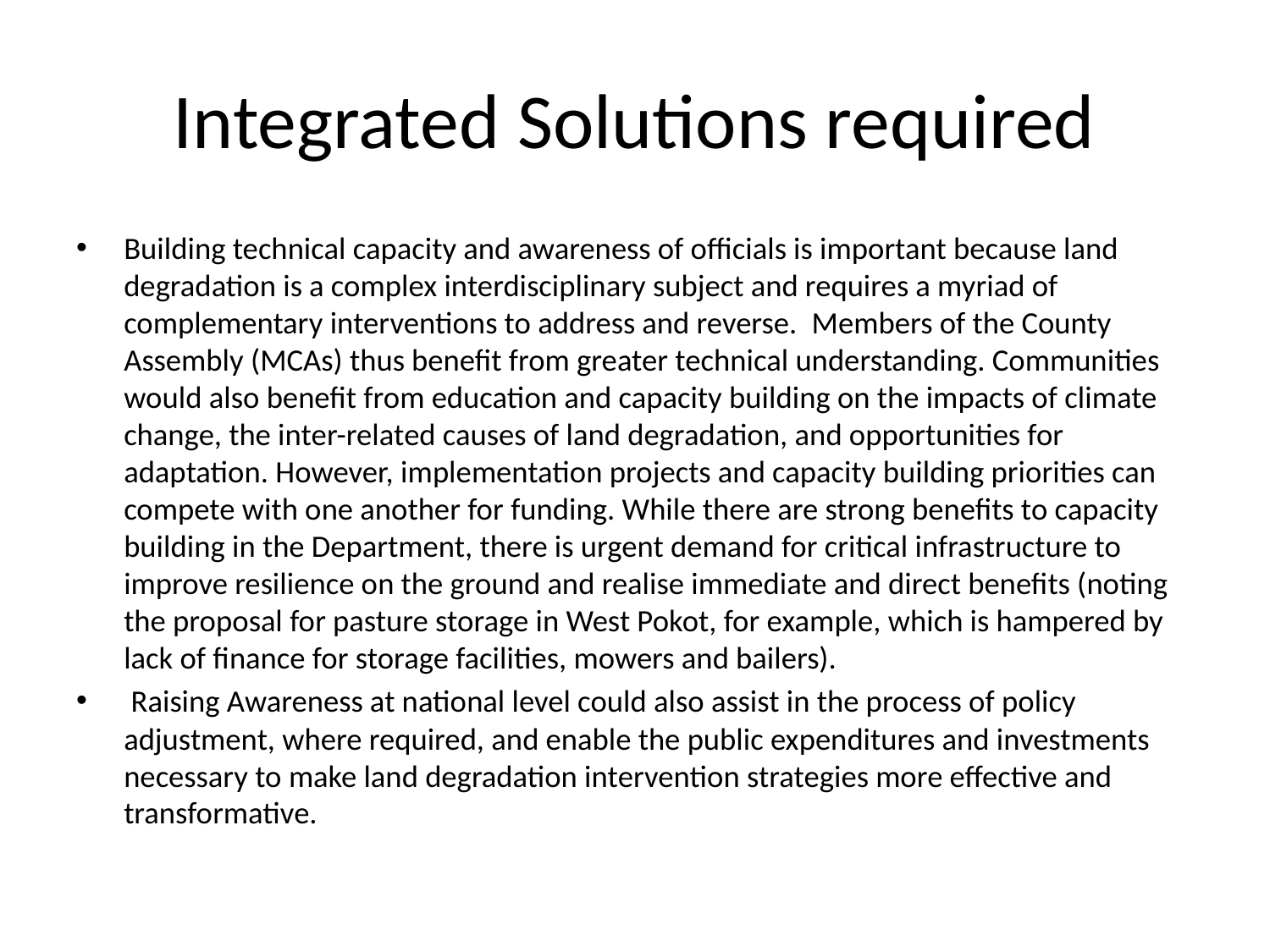

# Integrated Solutions required
Building technical capacity and awareness of officials is important because land degradation is a complex interdisciplinary subject and requires a myriad of complementary interventions to address and reverse.  Members of the County Assembly (MCAs) thus benefit from greater technical understanding. Communities would also benefit from education and capacity building on the impacts of climate change, the inter-related causes of land degradation, and opportunities for adaptation. However, implementation projects and capacity building priorities can compete with one another for funding. While there are strong benefits to capacity building in the Department, there is urgent demand for critical infrastructure to improve resilience on the ground and realise immediate and direct benefits (noting the proposal for pasture storage in West Pokot, for example, which is hampered by lack of finance for storage facilities, mowers and bailers).
 Raising Awareness at national level could also assist in the process of policy adjustment, where required, and enable the public expenditures and investments necessary to make land degradation intervention strategies more effective and transformative.